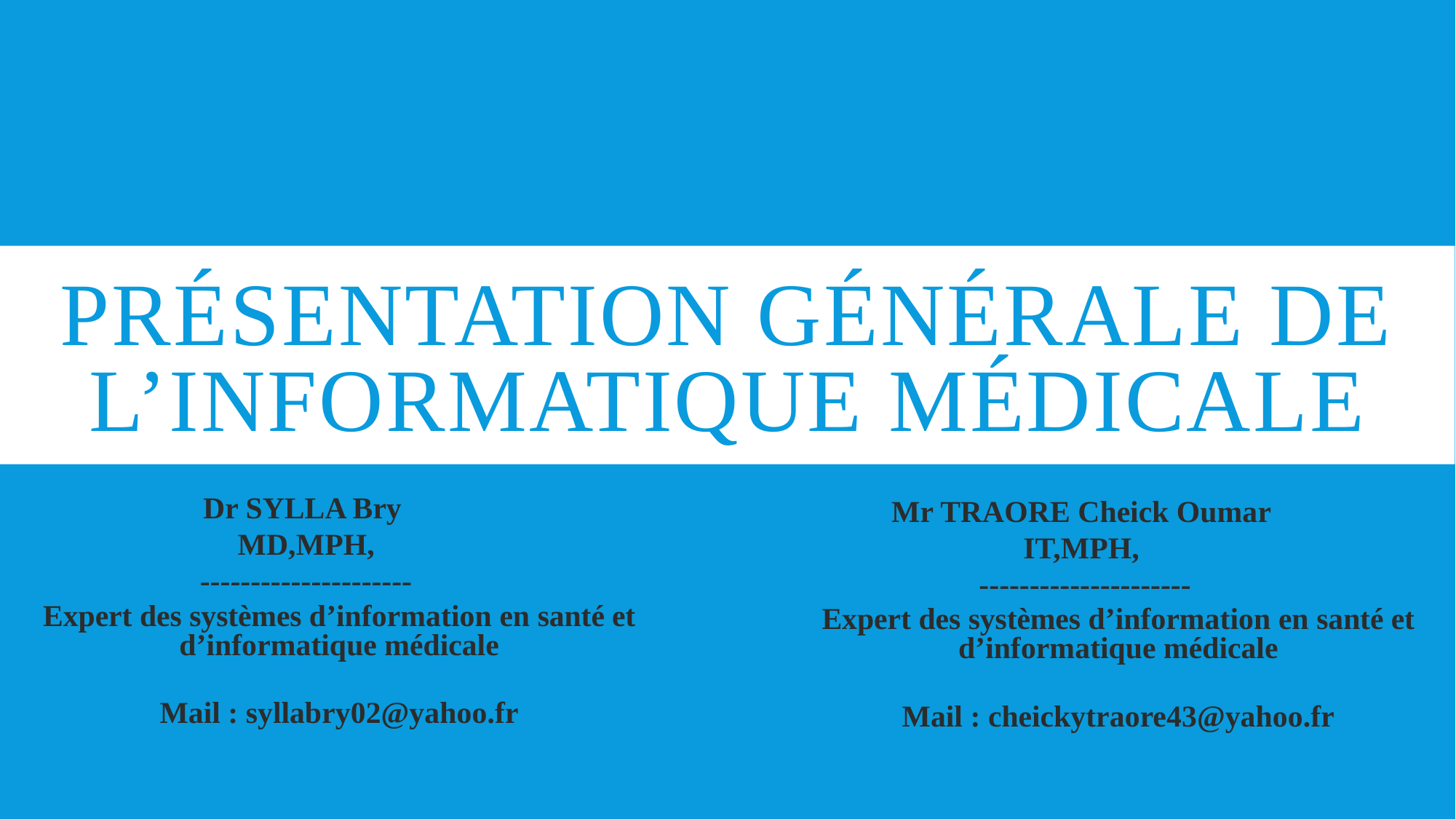

# Présentation générale de l’informatique médicale
Dr SYLLA Bry
  MD,MPH,
 ‐‐‐‐‐‐‐‐‐‐‐‐‐‐‐‐‐‐‐‐‐
Expert des systèmes d’information en santé et d’informatique médicale

Mail : syllabry02@yahoo.fr
Mr TRAORE Cheick Oumar
IT,MPH,
 ‐‐‐‐‐‐‐‐‐‐‐‐‐‐‐‐‐‐‐‐‐
Expert des systèmes d’information en santé et d’informatique médicale

Mail : cheickytraore43@yahoo.fr